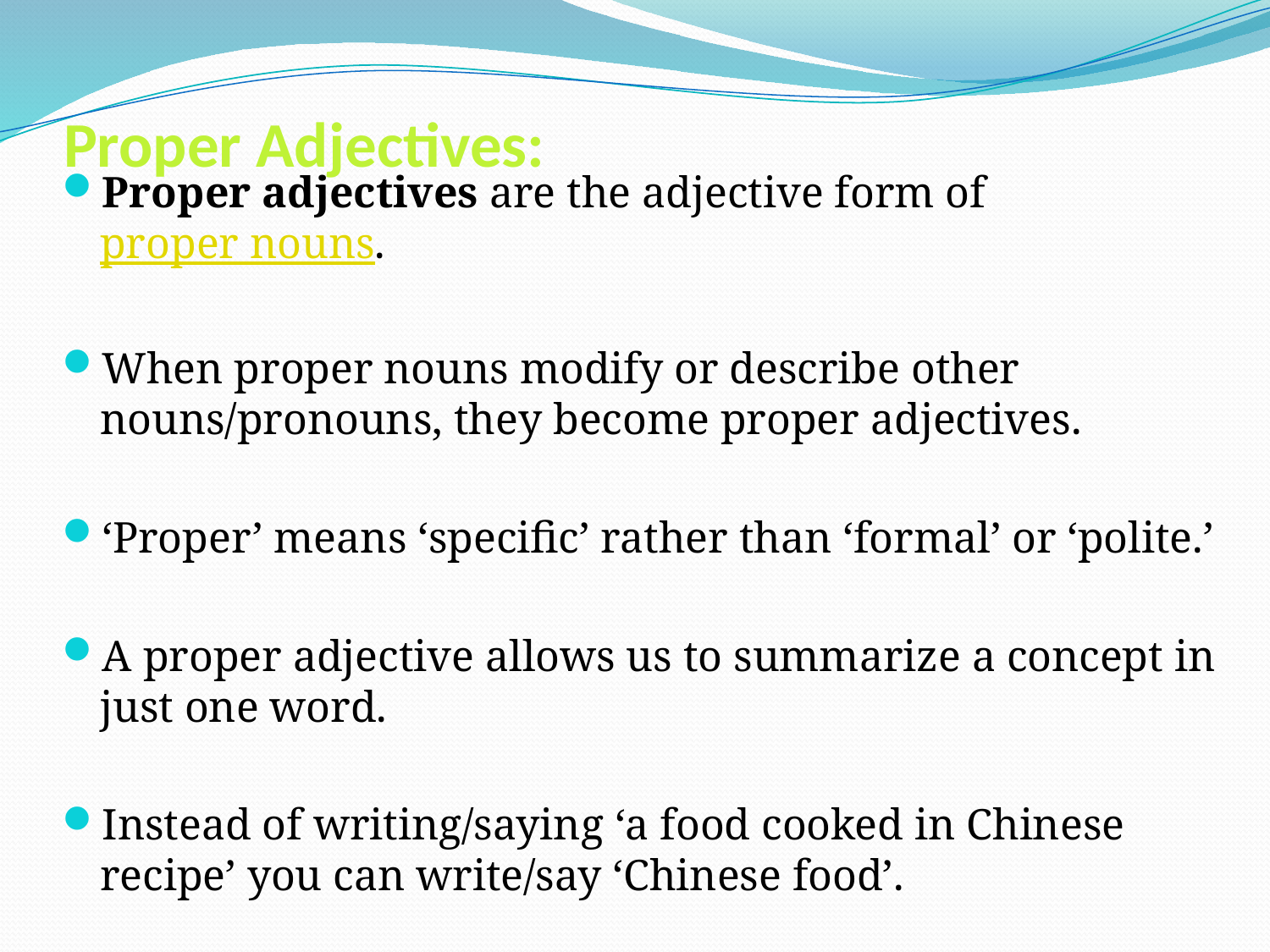

# Proper Adjectives:
Proper adjectives are the adjective form of proper nouns.

When proper nouns modify or describe other nouns/pronouns, they become proper adjectives.

‘Proper’ means ‘specific’ rather than ‘formal’ or ‘polite.’

A proper adjective allows us to summarize a concept in just one word.

Instead of writing/saying ‘a food cooked in Chinese recipe’ you can write/say ‘Chinese food’.